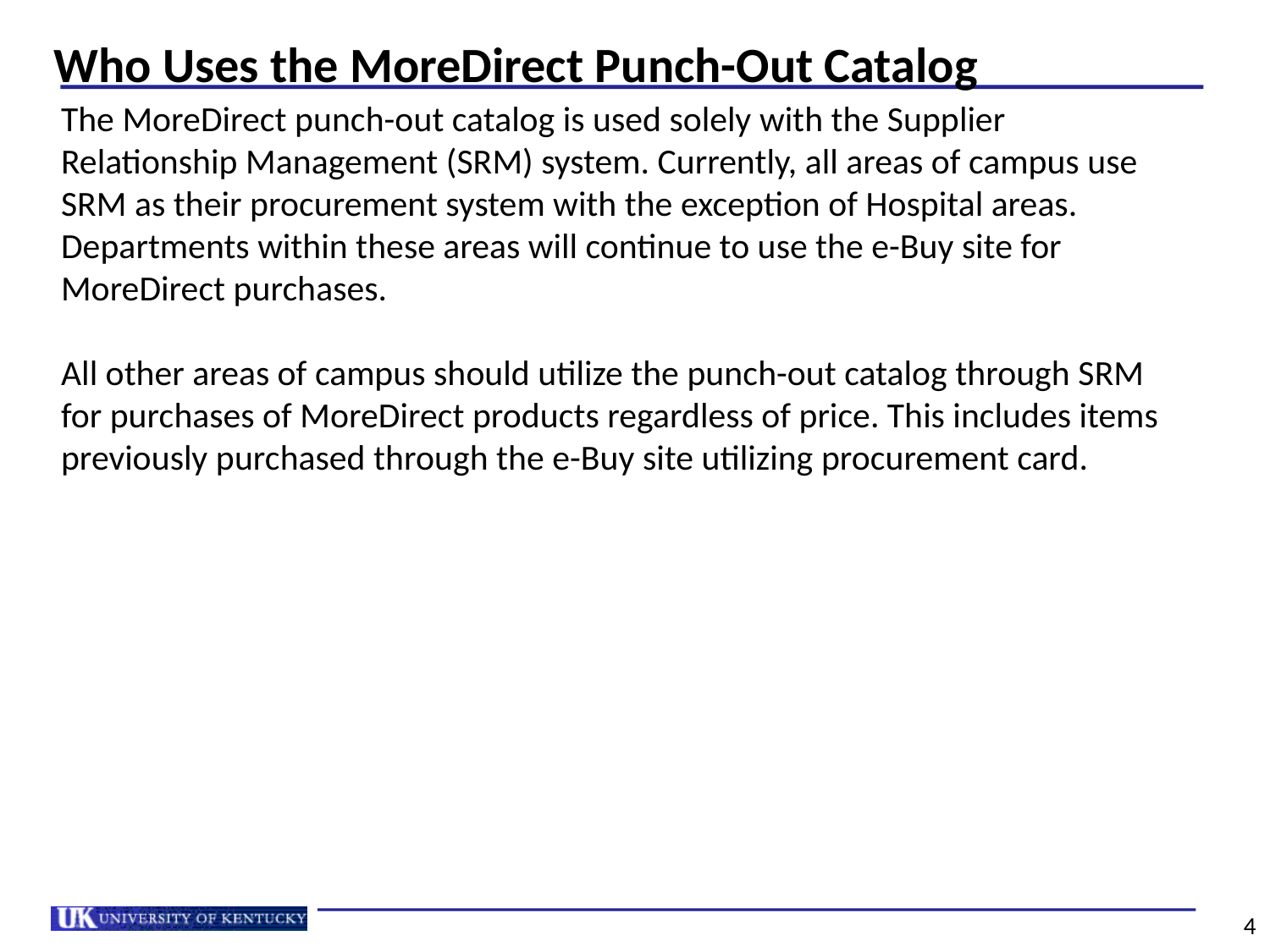

# Who Uses the MoreDirect Punch-Out Catalog
The MoreDirect punch-out catalog is used solely with the Supplier Relationship Management (SRM) system. Currently, all areas of campus use SRM as their procurement system with the exception of Hospital areas. Departments within these areas will continue to use the e-Buy site for MoreDirect purchases.

All other areas of campus should utilize the punch-out catalog through SRM for purchases of MoreDirect products regardless of price. This includes items previously purchased through the e-Buy site utilizing procurement card.
4